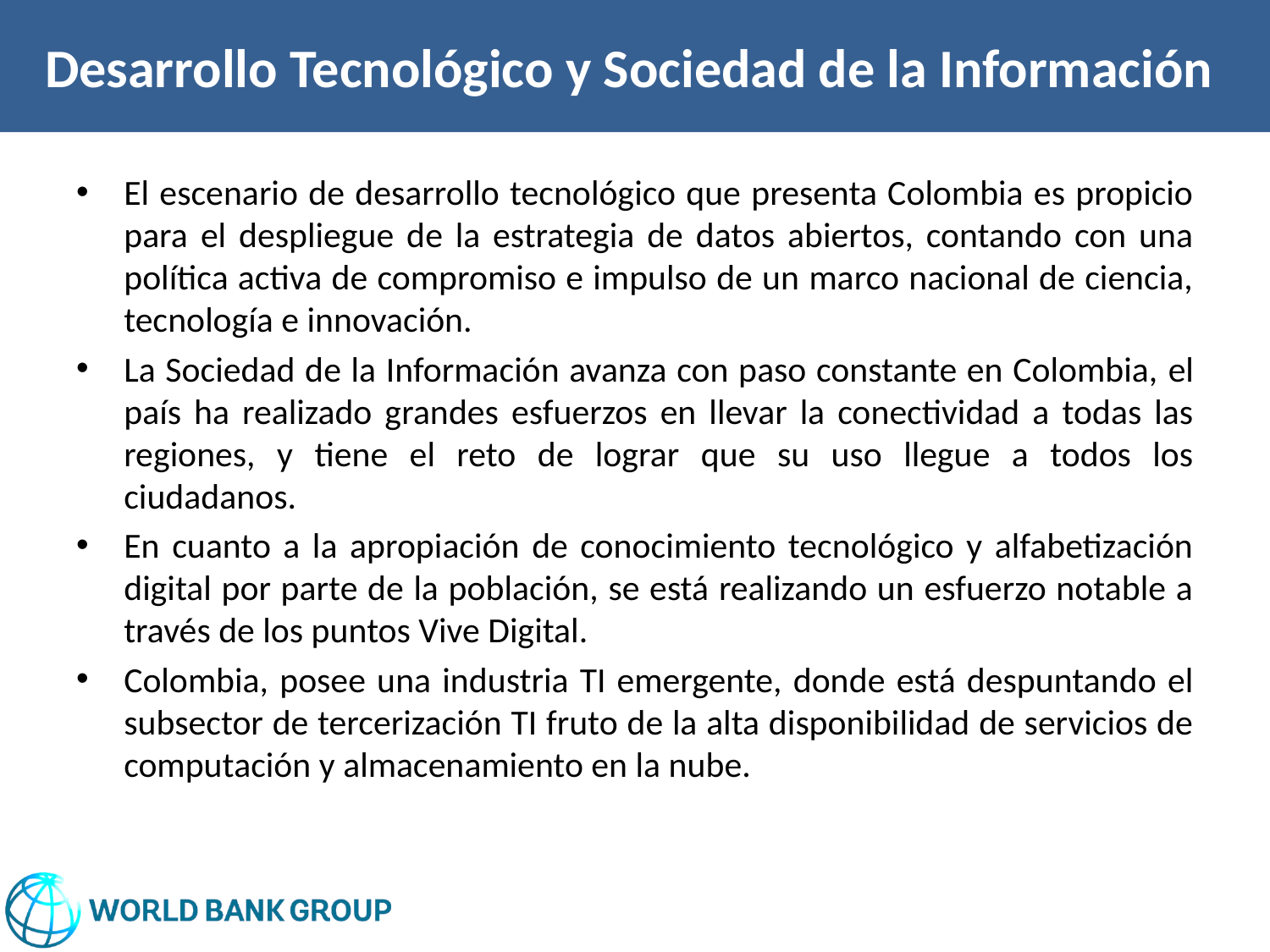

# Desarrollo Tecnológico y Sociedad de la Información
El escenario de desarrollo tecnológico que presenta Colombia es propicio para el despliegue de la estrategia de datos abiertos, contando con una política activa de compromiso e impulso de un marco nacional de ciencia, tecnología e innovación.
La Sociedad de la Información avanza con paso constante en Colombia, el país ha realizado grandes esfuerzos en llevar la conectividad a todas las regiones, y tiene el reto de lograr que su uso llegue a todos los ciudadanos.
En cuanto a la apropiación de conocimiento tecnológico y alfabetización digital por parte de la población, se está realizando un esfuerzo notable a través de los puntos Vive Digital.
Colombia, posee una industria TI emergente, donde está despuntando el subsector de tercerización TI fruto de la alta disponibilidad de servicios de computación y almacenamiento en la nube.